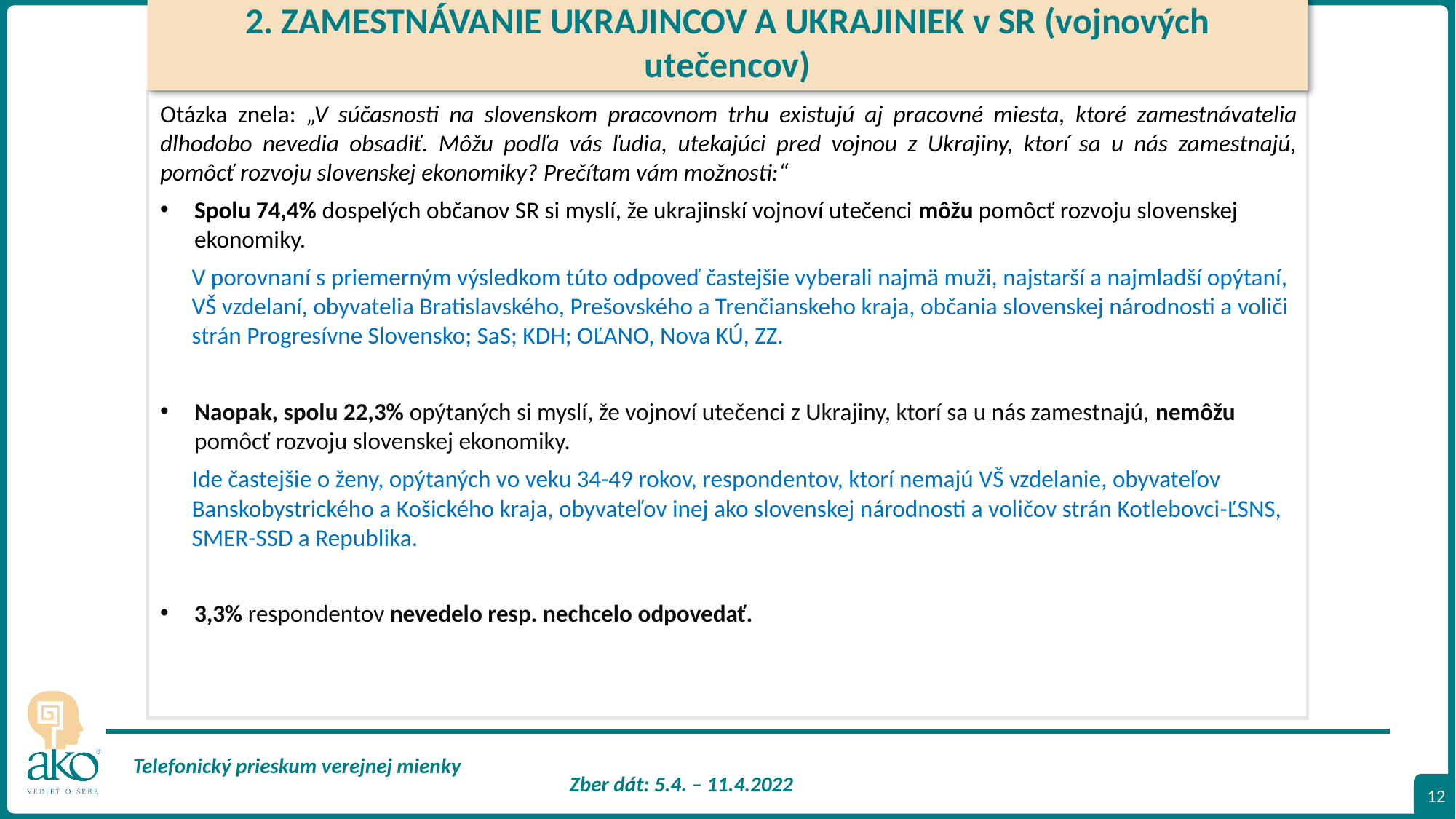

2. ZAMESTNÁVANIE UKRAJINCOV A UKRAJINIEK v SR (vojnových utečencov)

Otázka znela: „V súčasnosti na slovenskom pracovnom trhu existujú aj pracovné miesta, ktoré zamestnávatelia dlhodobo nevedia obsadiť. Môžu podľa vás ľudia, utekajúci pred vojnou z Ukrajiny, ktorí sa u nás zamestnajú, pomôcť rozvoju slovenskej ekonomiky? Prečítam vám možnosti:“
Spolu 74,4% dospelých občanov SR si myslí, že ukrajinskí vojnoví utečenci môžu pomôcť rozvoju slovenskej ekonomiky.
V porovnaní s priemerným výsledkom túto odpoveď častejšie vyberali najmä muži, najstarší a najmladší opýtaní, VŠ vzdelaní, obyvatelia Bratislavského, Prešovského a Trenčianskeho kraja, občania slovenskej národnosti a voliči strán Progresívne Slovensko; SaS; KDH; OĽANO, Nova KÚ, ZZ.

Naopak, spolu 22,3% opýtaných si myslí, že vojnoví utečenci z Ukrajiny, ktorí sa u nás zamestnajú, nemôžu pomôcť rozvoju slovenskej ekonomiky.
Ide častejšie o ženy, opýtaných vo veku 34-49 rokov, respondentov, ktorí nemajú VŠ vzdelanie, obyvateľov Banskobystrického a Košického kraja, obyvateľov inej ako slovenskej národnosti a voličov strán Kotlebovci-ĽSNS,  SMER-SSD a Republika.

3,3% respondentov nevedelo resp. nechcelo odpovedať.
12